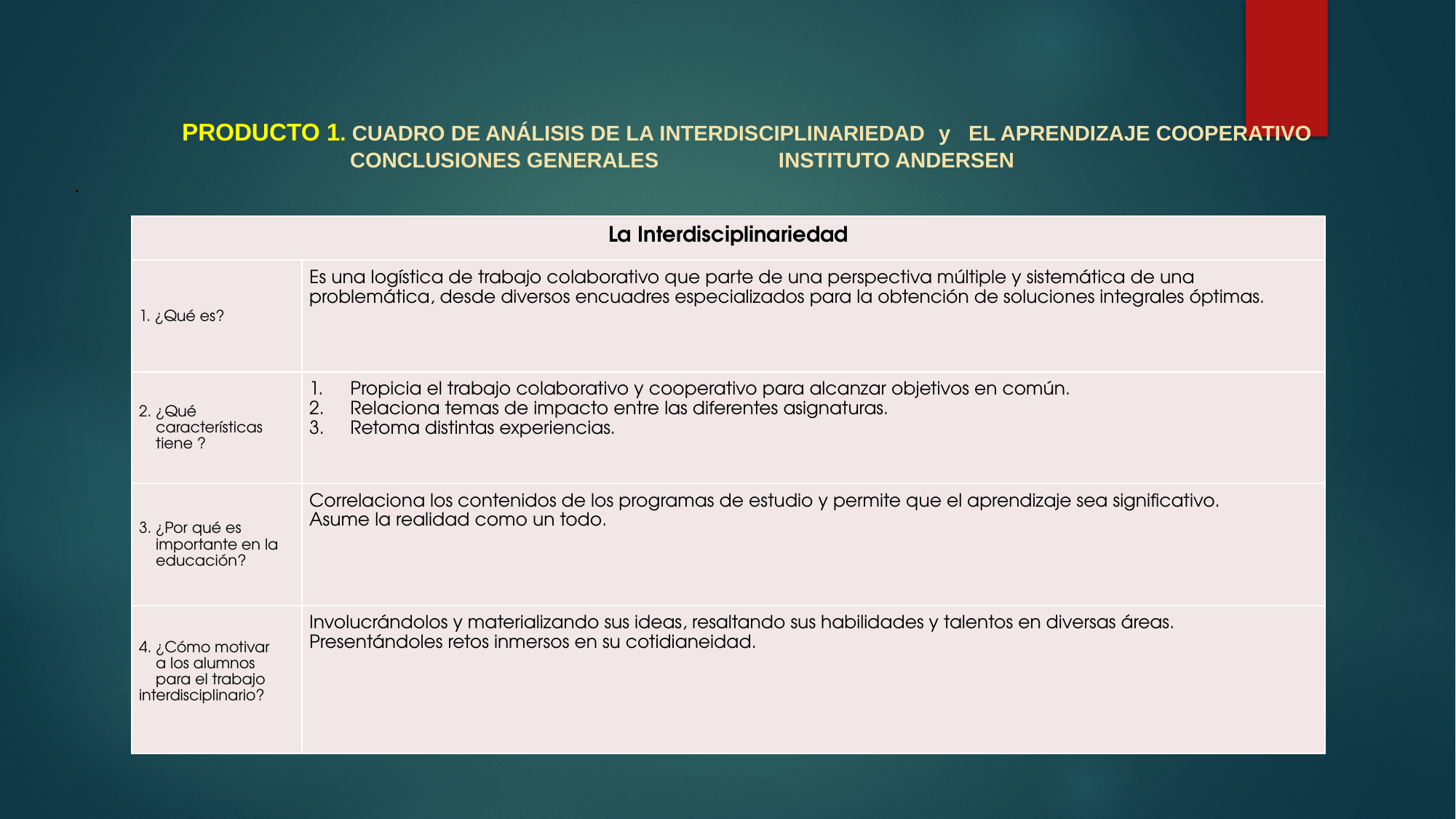

PRODUCTO 1. CUADRO DE ANÁLISIS DE LA INTERDISCIPLINARIEDAD  y   EL APRENDIZAJE COOPERATIVO
                                              CONCLUSIONES GENERALES                    INSTITUTO ANDERSEN
.
| La Interdisciplinariedad |  |
| --- | --- |
| 1. ¿Qué es? | Es una logística de trabajo colaborativo que parte de una perspectiva múltiple y sistemática de una problemática, desde diversos encuadres especializados para la obtención de soluciones integrales óptimas. |
| 2. ¿Qué características tiene ? | Propicia el trabajo colaborativo y cooperativo para alcanzar objetivos en común. Relaciona temas de impacto entre las diferentes asignaturas. Retoma distintas experiencias. |
| 3. ¿Por qué es importante en la educación? | Correlaciona los contenidos de los programas de estudio y permite que el aprendizaje sea significativo. Asume la realidad como un todo. |
| 4. ¿Cómo motivar a los alumnos para el trabajo interdisciplinario? | Involucrándolos y materializando sus ideas, resaltando sus habilidades y talentos en diversas áreas. Presentándoles retos inmersos en su cotidianeidad. |